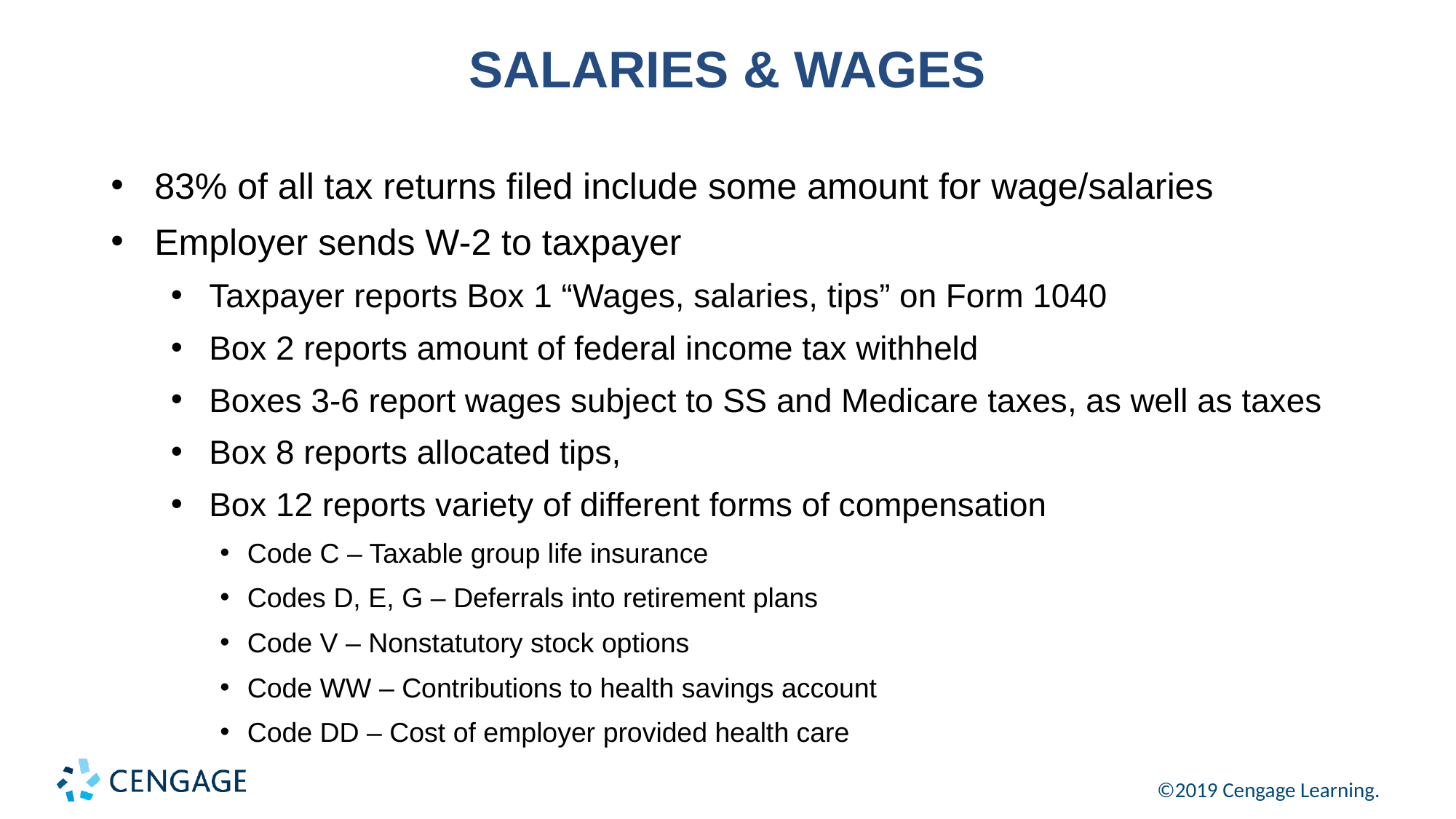

# SALARIES & WAGES
83% of all tax returns filed include some amount for wage/salaries
Employer sends W-2 to taxpayer
Taxpayer reports Box 1 “Wages, salaries, tips” on Form 1040
Box 2 reports amount of federal income tax withheld
Boxes 3-6 report wages subject to SS and Medicare taxes, as well as taxes
Box 8 reports allocated tips,
Box 12 reports variety of different forms of compensation
Code C – Taxable group life insurance
Codes D, E, G – Deferrals into retirement plans
Code V – Nonstatutory stock options
Code WW – Contributions to health savings account
Code DD – Cost of employer provided health care